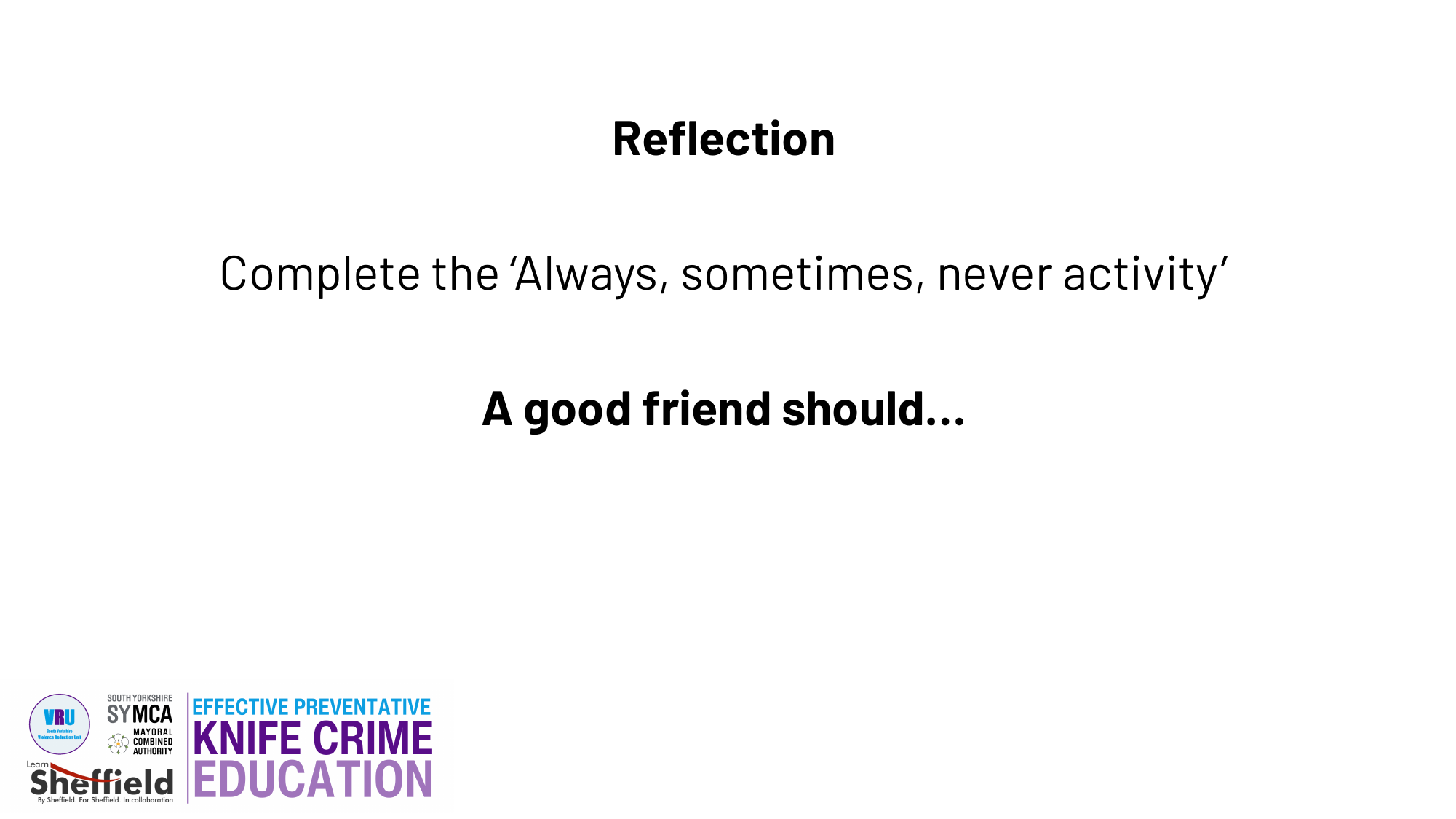

Reflection

Complete the ‘Always, sometimes, never activity’

A good friend should…